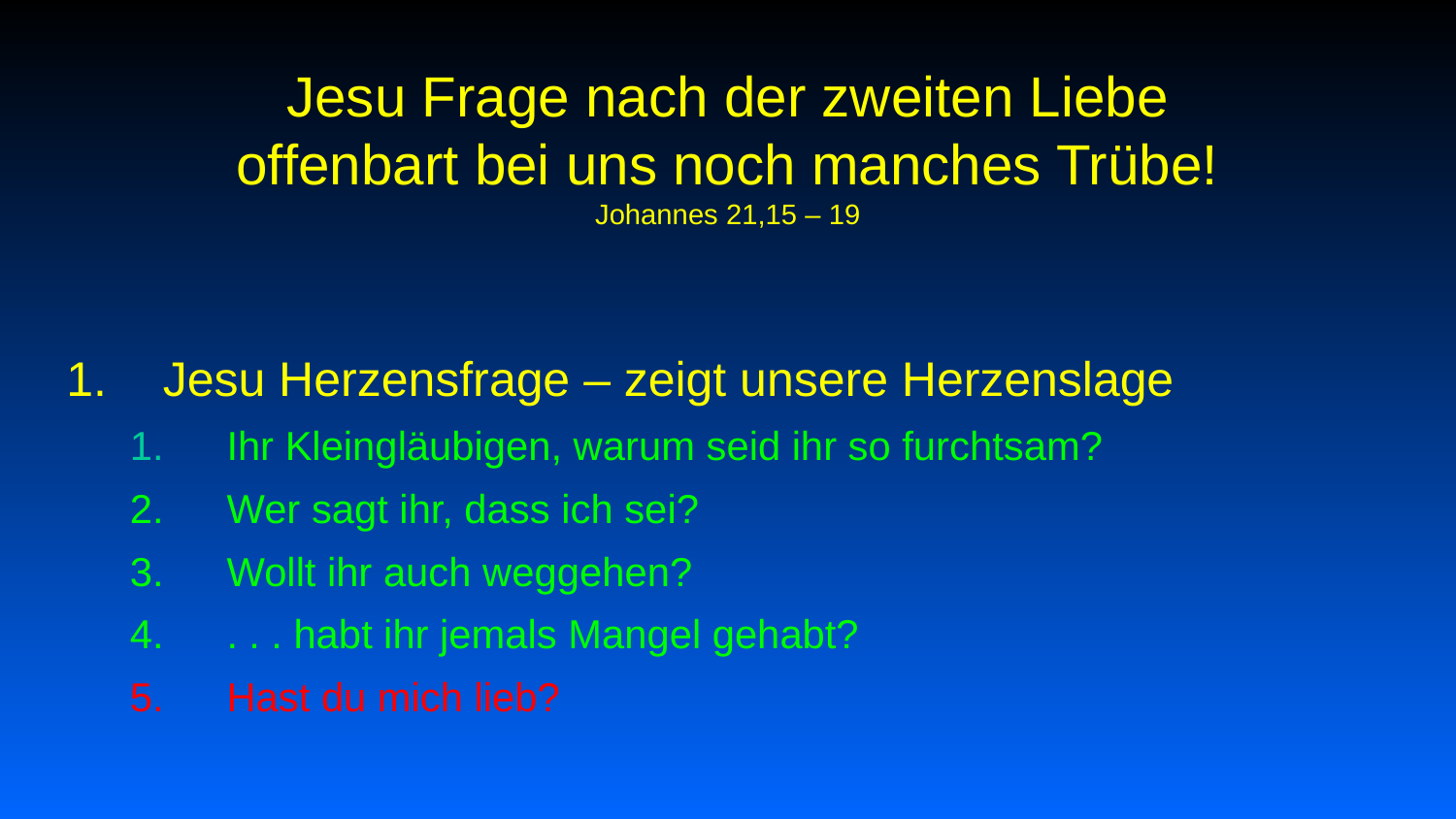

# Jesu Frage nach der zweiten Liebe offenbart bei uns noch manches Trübe! Johannes 21,15 – 19
Jesu Herzensfrage – zeigt unsere Herzenslage
Ihr Kleingläubigen, warum seid ihr so furchtsam?
Wer sagt ihr, dass ich sei?
Wollt ihr auch weggehen?
. . . habt ihr jemals Mangel gehabt?
Hast du mich lieb?